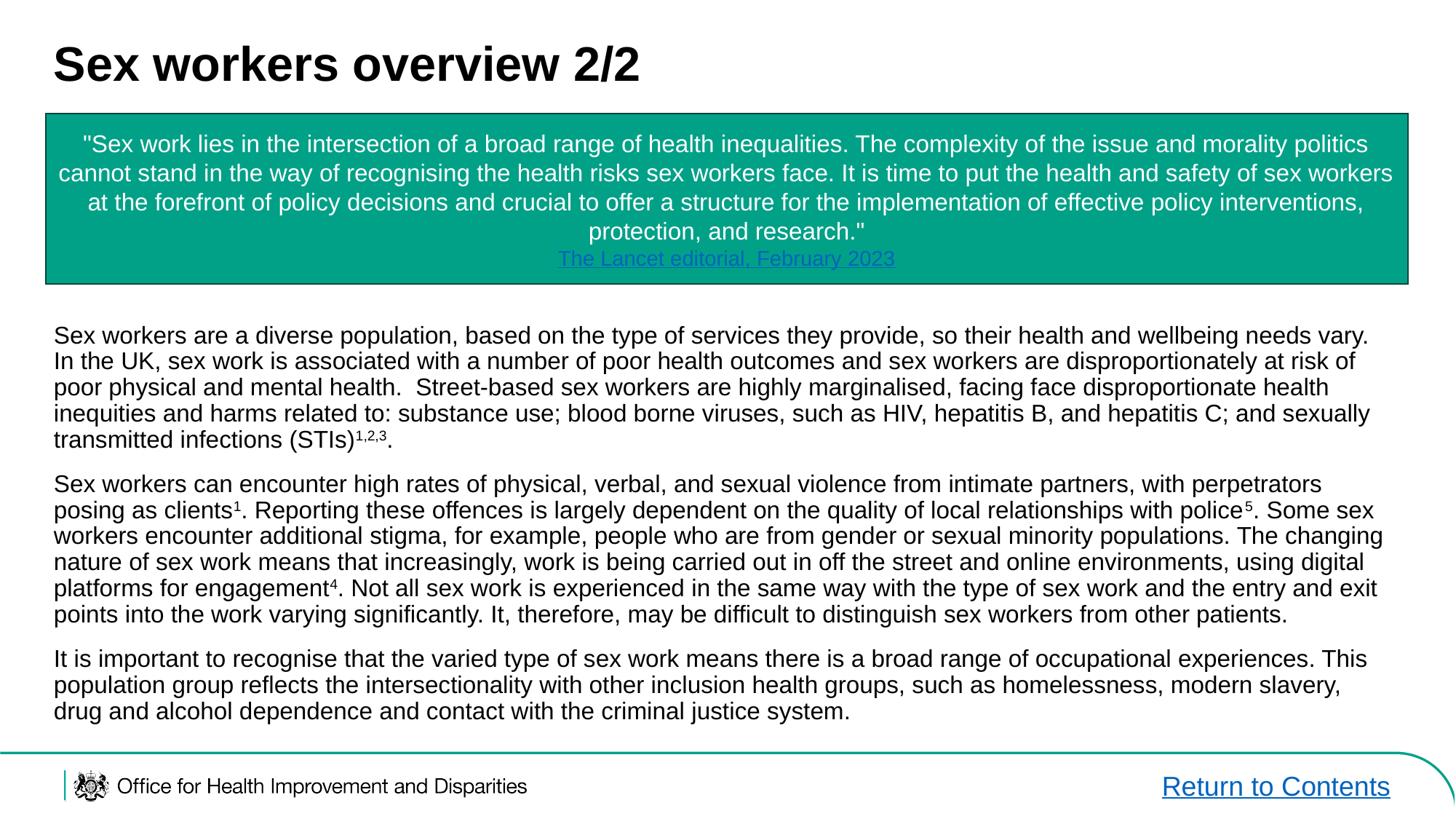

# Sex workers overview 2/2
"Sex work lies in the intersection of a broad range of health inequalities. The complexity of the issue and morality politics cannot stand in the way of recognising the health risks sex workers face. It is time to put the health and safety of sex workers at the forefront of policy decisions and crucial to offer a structure for the implementation of effective policy interventions, protection, and research."​
The Lancet editorial, February 2023​
Sex workers are a diverse population, based on the type of services they provide, so their health and wellbeing needs vary.  In the UK, sex work is associated with a number of poor health outcomes and sex workers are disproportionately at risk of poor physical and mental health.  Street-based sex workers are highly marginalised, facing face disproportionate health inequities and harms related to: substance use; blood borne viruses, such as HIV, hepatitis B, and hepatitis C; and sexually transmitted infections (STIs)1,2,3.
Sex workers can encounter high rates of physical, verbal, and sexual violence from intimate partners, with perpetrators posing as clients1. Reporting these offences is largely dependent on the quality of local relationships with police5. Some sex workers encounter additional stigma, for example, people who are from gender or sexual minority populations. The changing nature of sex work means that increasingly, work is being carried out in off the street and online environments, using digital platforms for engagement4. Not all sex work is experienced in the same way with the type of sex work and the entry and exit points into the work varying significantly. It, therefore, may be difficult to distinguish sex workers from other patients.
It is important to recognise that the varied type of sex work means there is a broad range of occupational experiences. This population group reflects the intersectionality with other inclusion health groups, such as homelessness, modern slavery, drug and alcohol dependence and contact with the criminal justice system.

Return to Contents